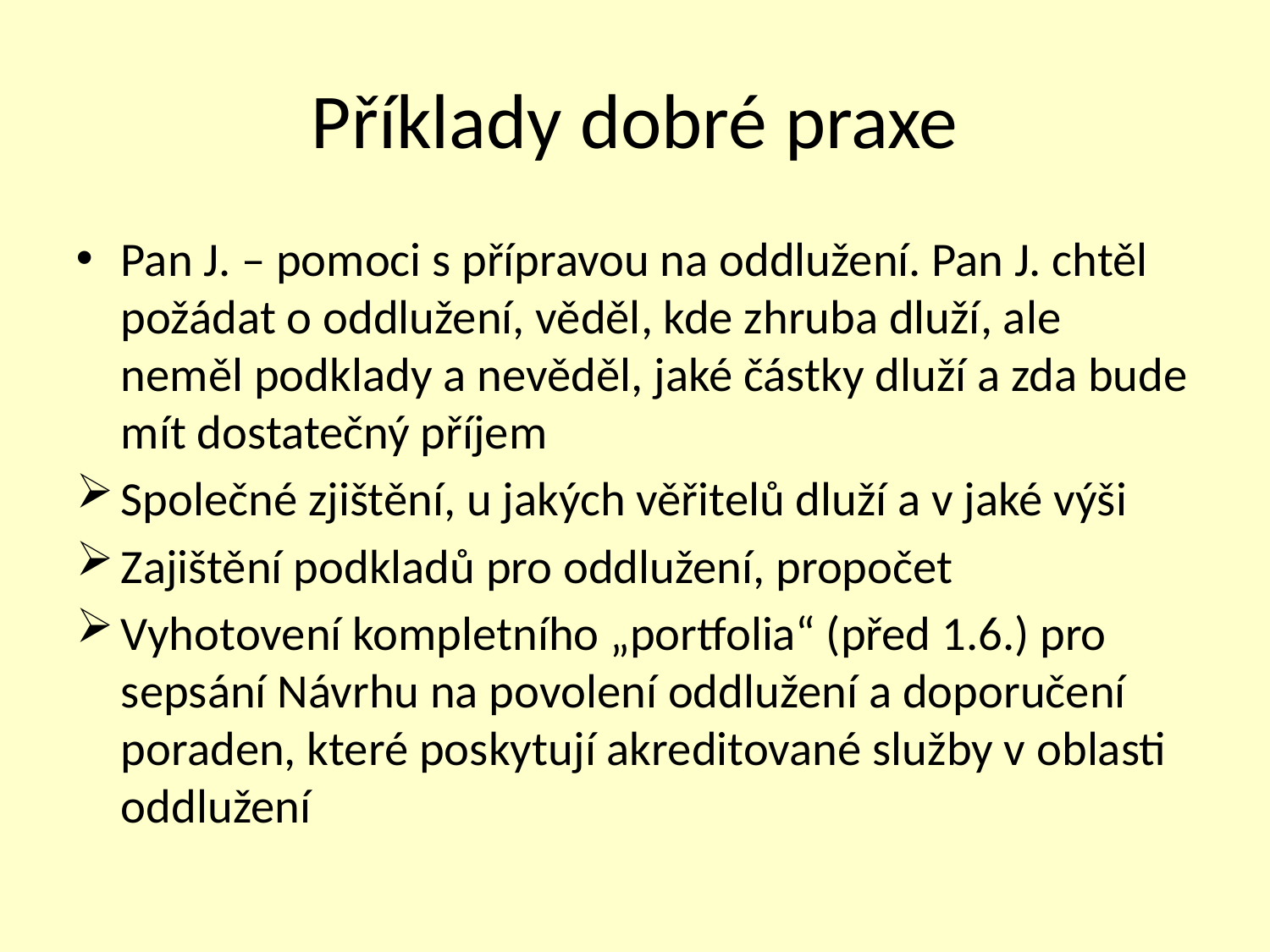

Příklady dobré praxe
Pan J. – pomoci s přípravou na oddlužení. Pan J. chtěl požádat o oddlužení, věděl, kde zhruba dluží, ale neměl podklady a nevěděl, jaké částky dluží a zda bude mít dostatečný příjem
Společné zjištění, u jakých věřitelů dluží a v jaké výši
Zajištění podkladů pro oddlužení, propočet
Vyhotovení kompletního „portfolia“ (před 1.6.) pro sepsání Návrhu na povolení oddlužení a doporučení poraden, které poskytují akreditované služby v oblasti oddlužení